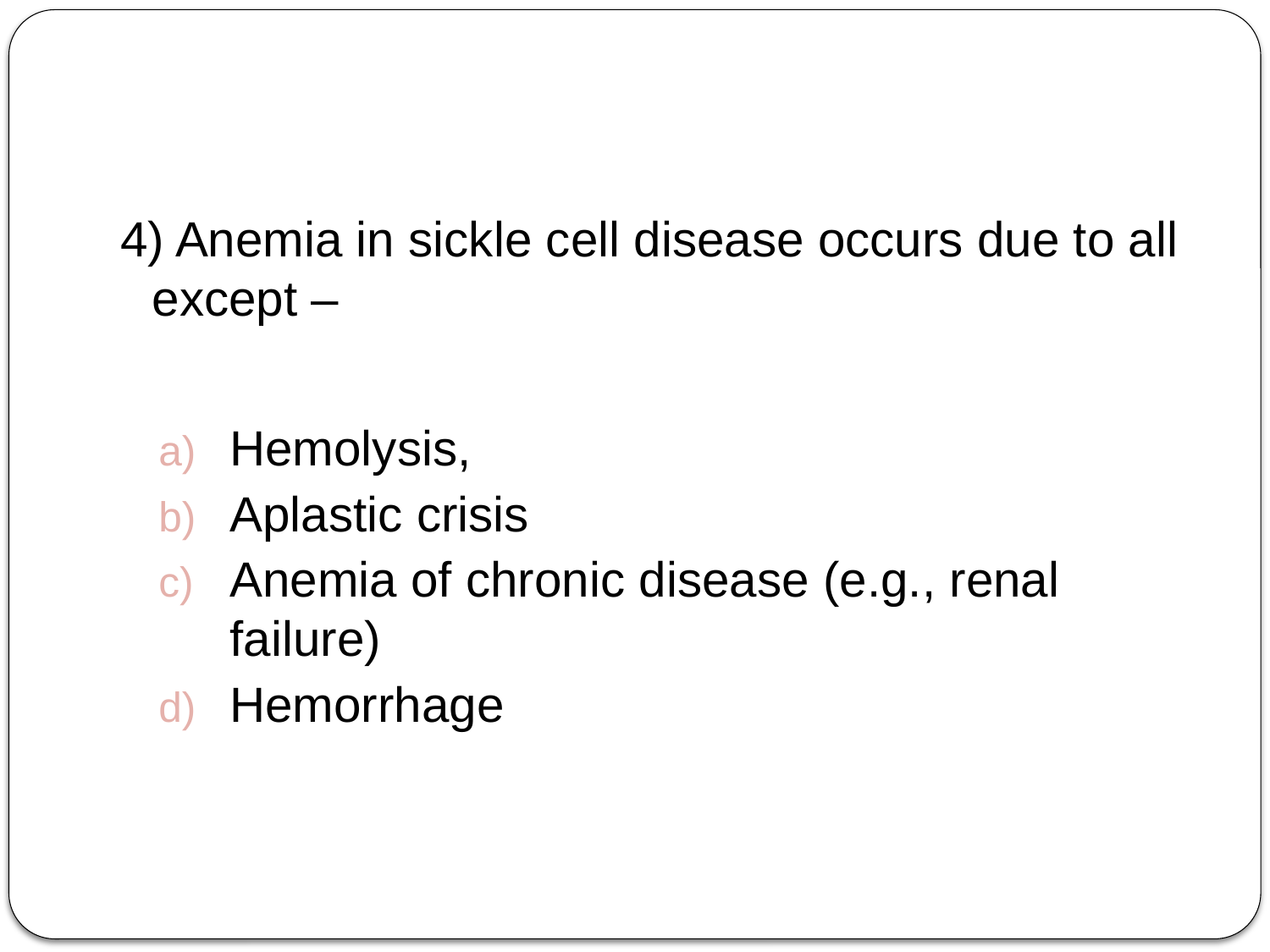

#
4) Anemia in sickle cell disease occurs due to all except –

Hemolysis,
Aplastic crisis
Anemia of chronic disease (e.g., renal failure)
Hemorrhage